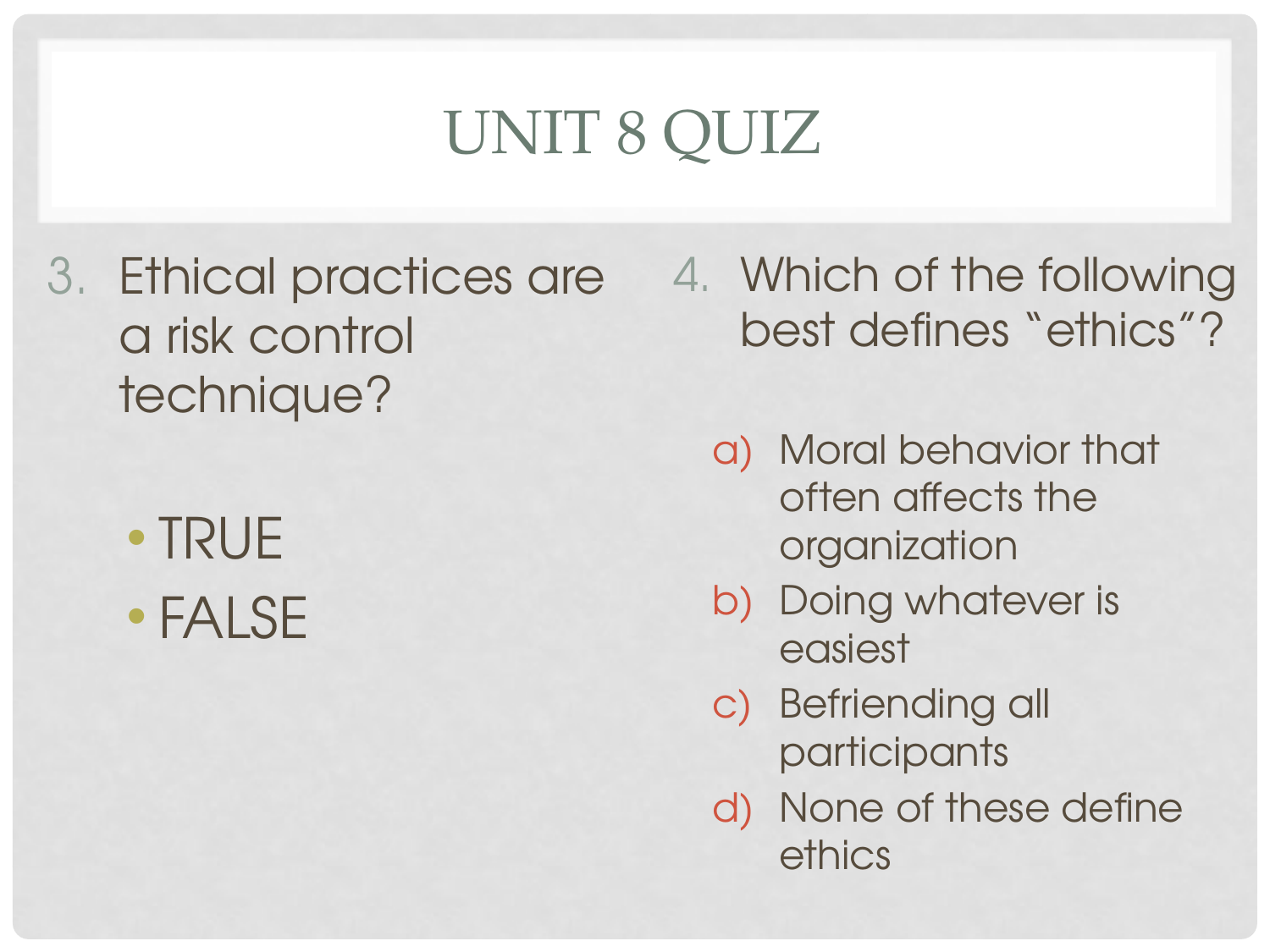

# Unit 8 Quiz
Which of the following best defines “ethics”?

Moral behavior that often affects the organization
Doing whatever is easiest
Befriending all participants
None of these define ethics
Ethical practices are a risk control technique?

TRUE
FALSE